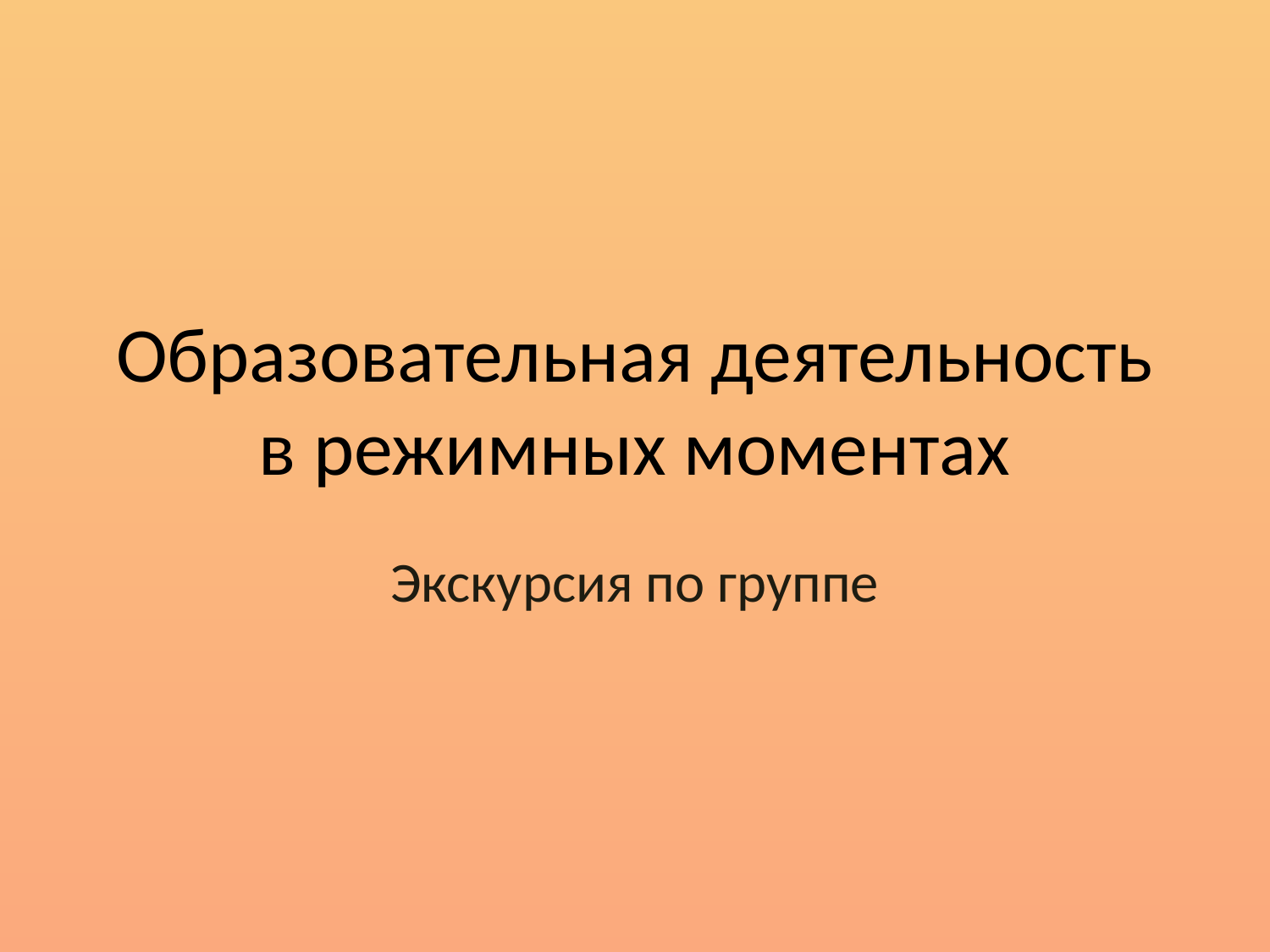

# Образовательная деятельность в режимных моментах
Экскурсия по группе